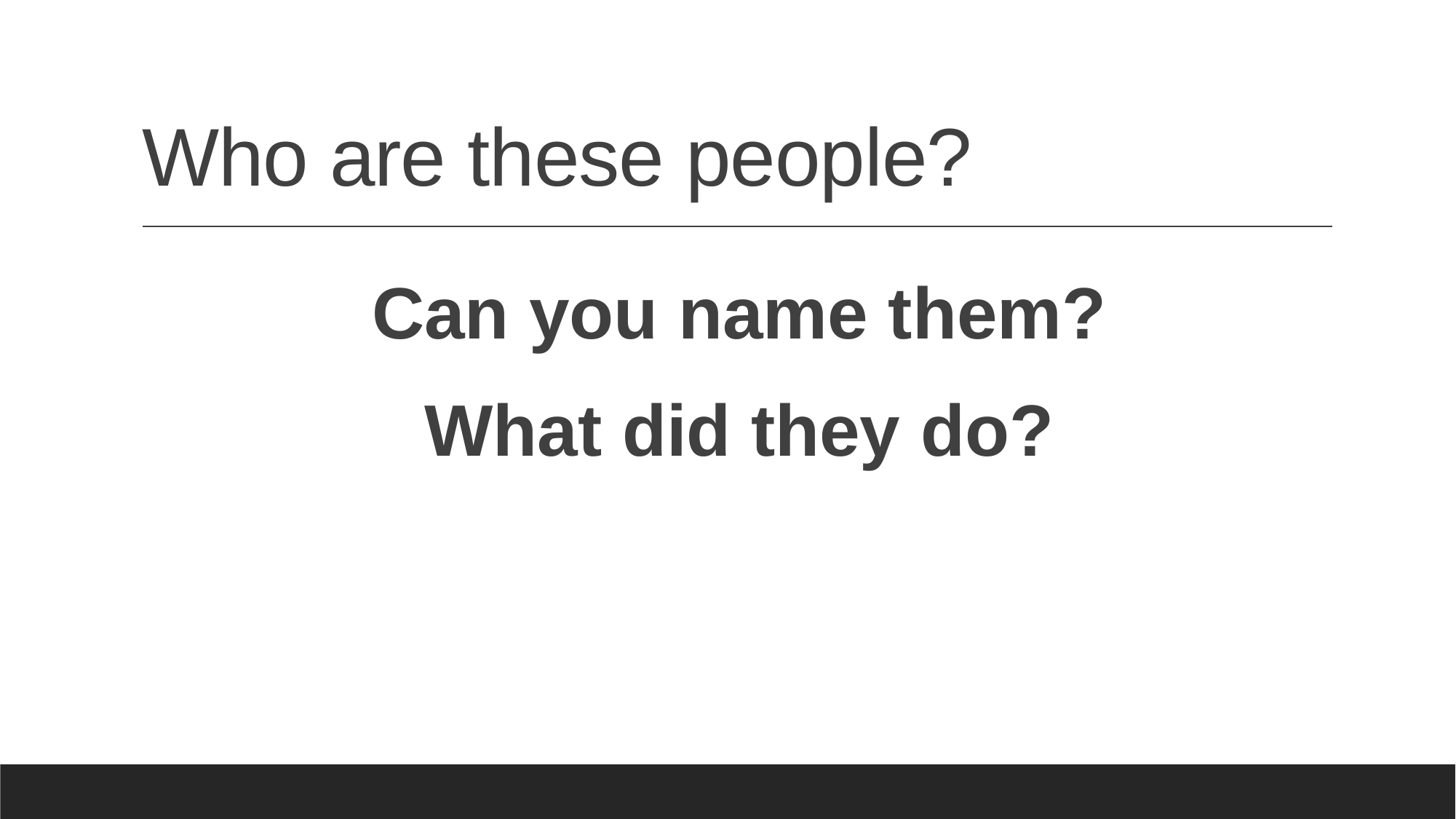

# Who are these people?
Can you name them?
What did they do?